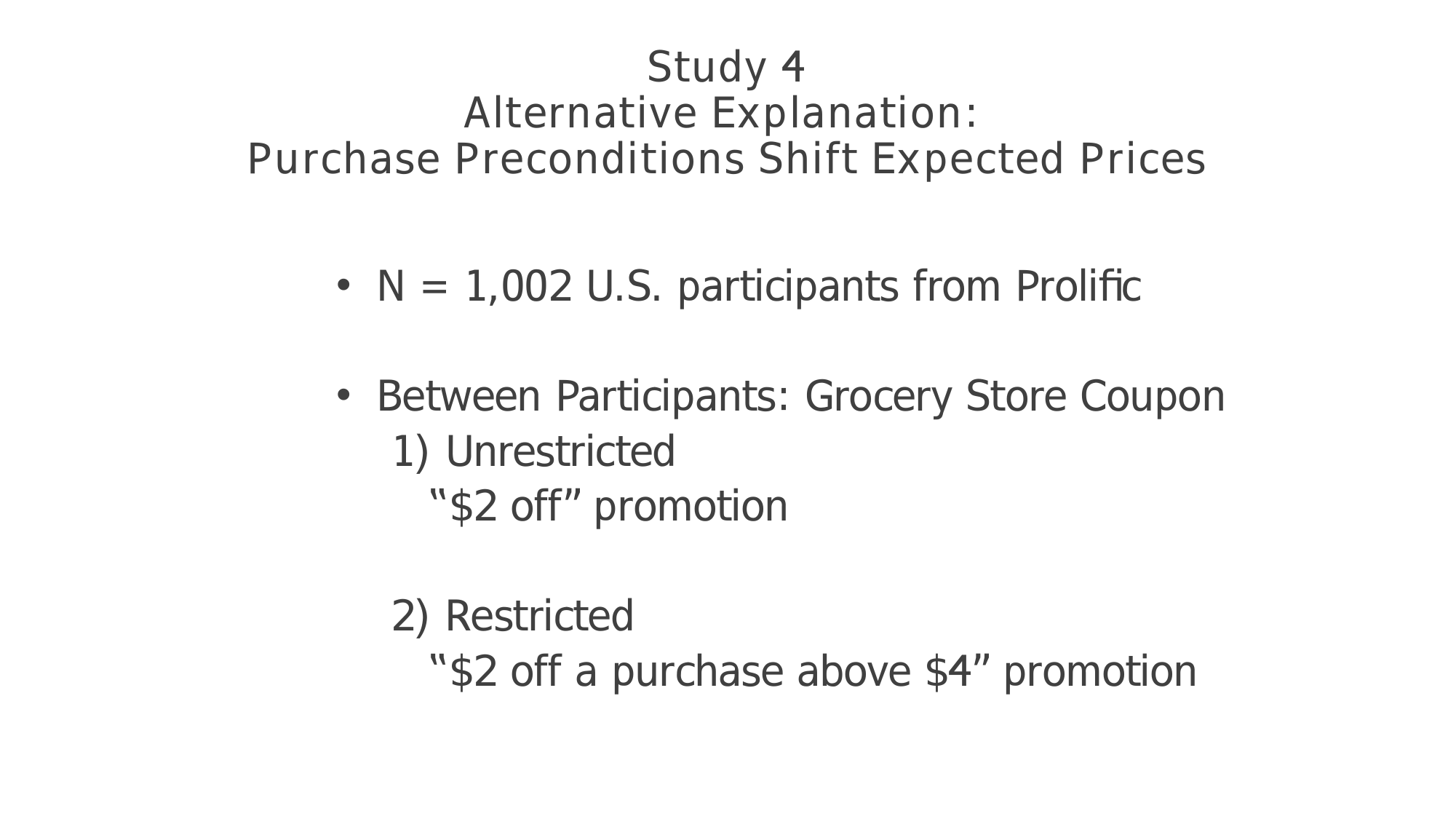

# Study 4 Alternative Explanation: Purchase Preconditions Shift Expected Prices
N = 1,002 U.S. participants from Prolific

Between Participants: Grocery Store Coupon
    1) Unrestricted
       “$2 off” promotion

    2) Restricted
       “$2 off a purchase above $4” promotion